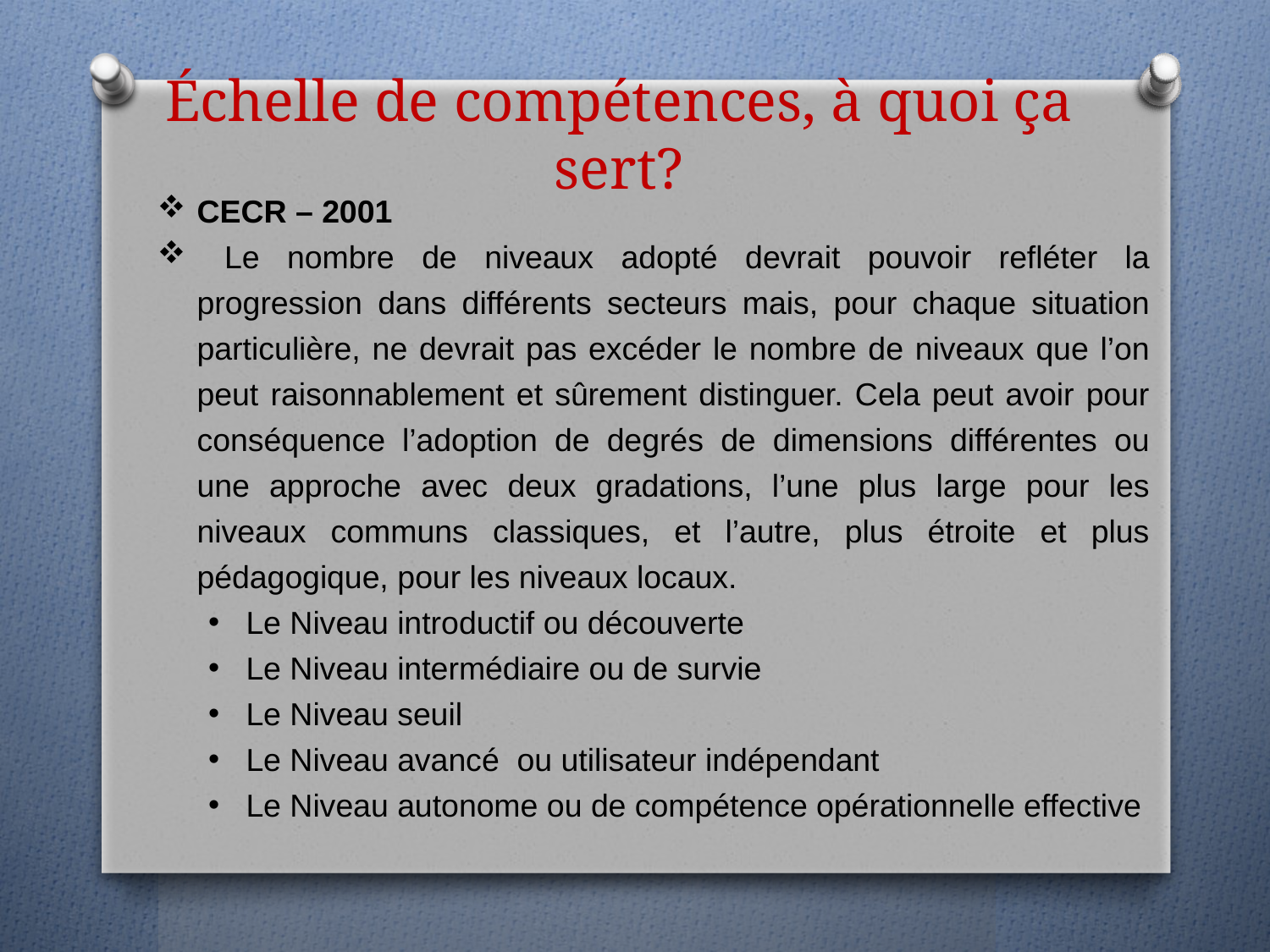

# Échelle de compétences, à quoi ça sert?
CECR – 2001
 Le nombre de niveaux adopté devrait pouvoir refléter la progression dans différents secteurs mais, pour chaque situation particulière, ne devrait pas excéder le nombre de niveaux que l’on peut raisonnablement et sûrement distinguer. Cela peut avoir pour conséquence l’adoption de degrés de dimensions différentes ou une approche avec deux gradations, l’une plus large pour les niveaux communs classiques, et l’autre, plus étroite et plus pédagogique, pour les niveaux locaux.
   Le Niveau introductif ou découverte
   Le Niveau intermédiaire ou de survie
   Le Niveau seuil
   Le Niveau avancé  ou utilisateur indépendant
   Le Niveau autonome ou de compétence opérationnelle effective